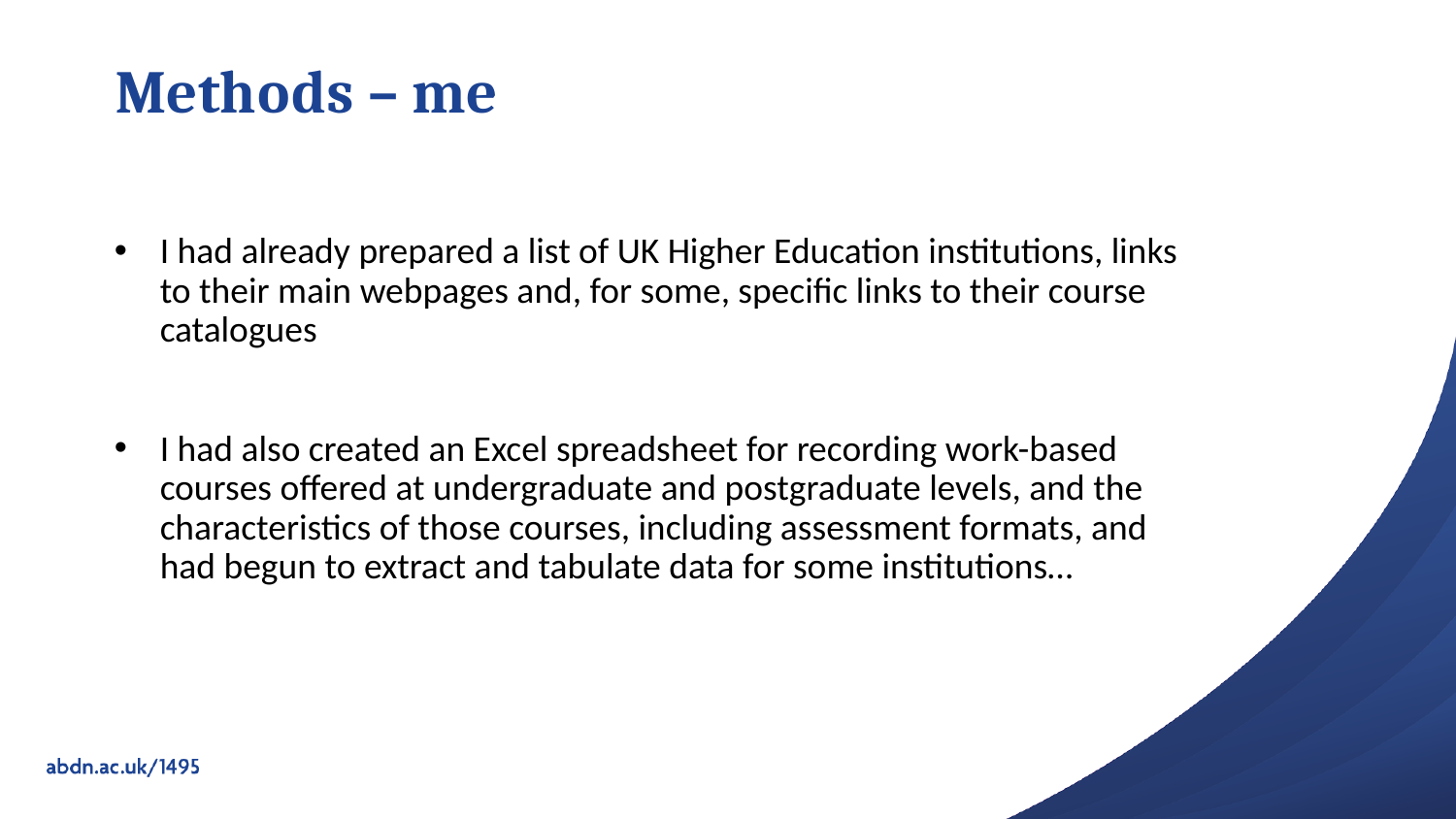

# Methods – me
I had already prepared a list of UK Higher Education institutions, links to their main webpages and, for some, specific links to their course catalogues

I had also created an Excel spreadsheet for recording work-based courses offered at undergraduate and postgraduate levels, and the characteristics of those courses, including assessment formats, and had begun to extract and tabulate data for some institutions…